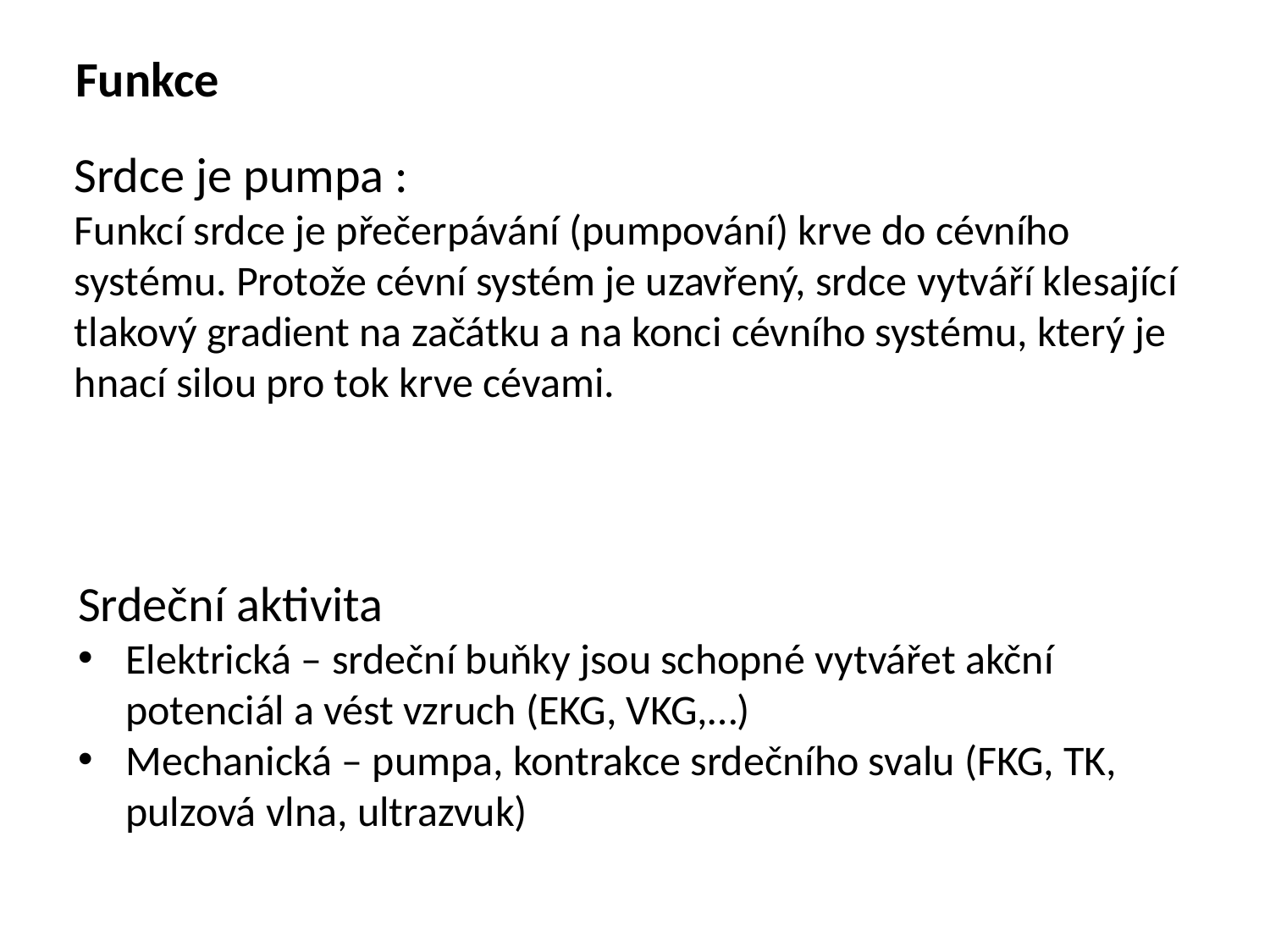

Funkce
Srdce je pumpa :
Funkcí srdce je přečerpávání (pumpování) krve do cévního systému. Protože cévní systém je uzavřený, srdce vytváří klesající tlakový gradient na začátku a na konci cévního systému, který je hnací silou pro tok krve cévami.
Srdeční aktivita
Elektrická – srdeční buňky jsou schopné vytvářet akční potenciál a vést vzruch (EKG, VKG,…)
Mechanická – pumpa, kontrakce srdečního svalu (FKG, TK, pulzová vlna, ultrazvuk)